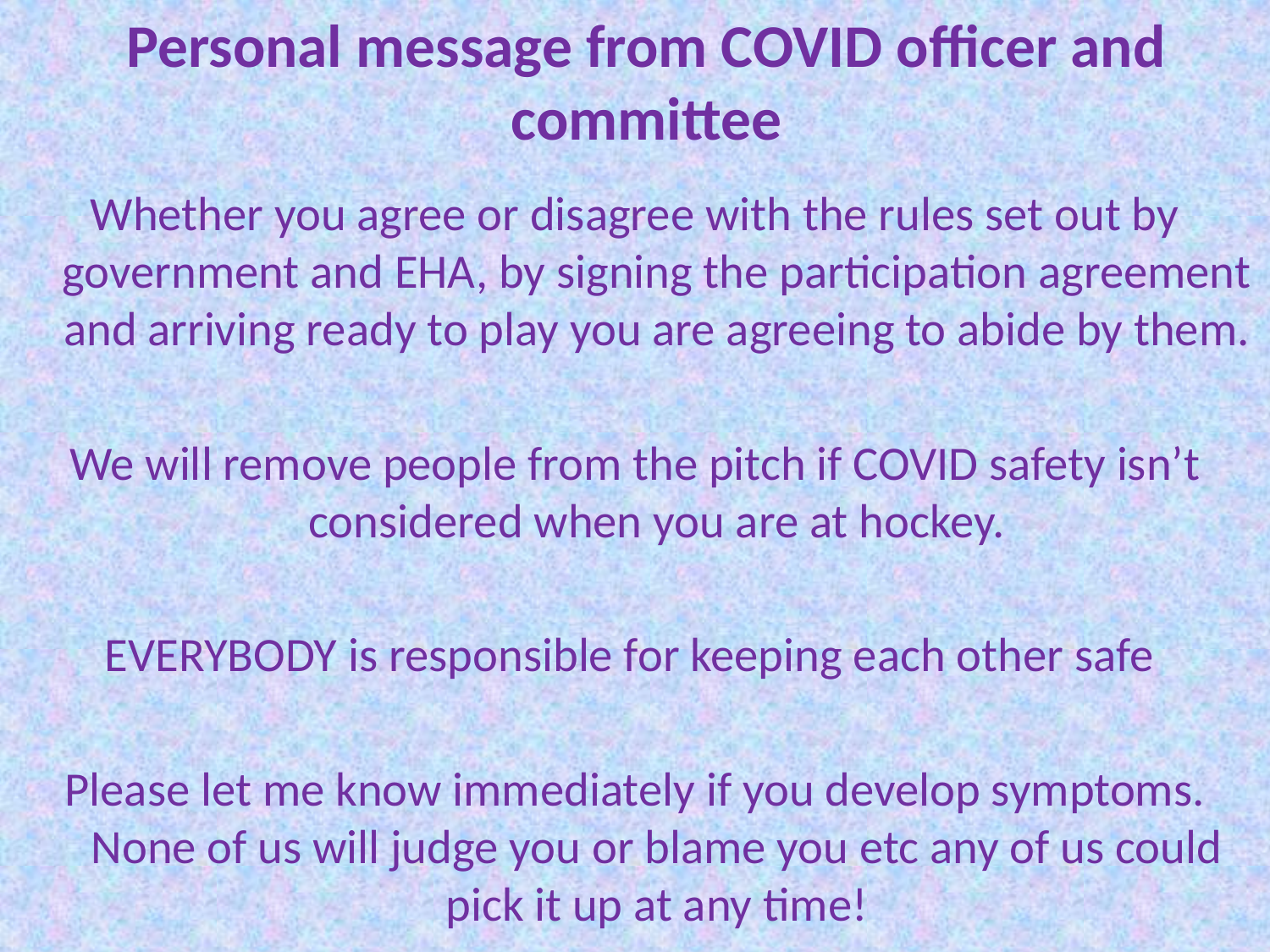

# Personal message from COVID officer and committee
Whether you agree or disagree with the rules set out by government and EHA, by signing the participation agreement and arriving ready to play you are agreeing to abide by them.

We will remove people from the pitch if COVID safety isn’t considered when you are at hockey.

EVERYBODY is responsible for keeping each other safe

Please let me know immediately if you develop symptoms. None of us will judge you or blame you etc any of us could pick it up at any time!